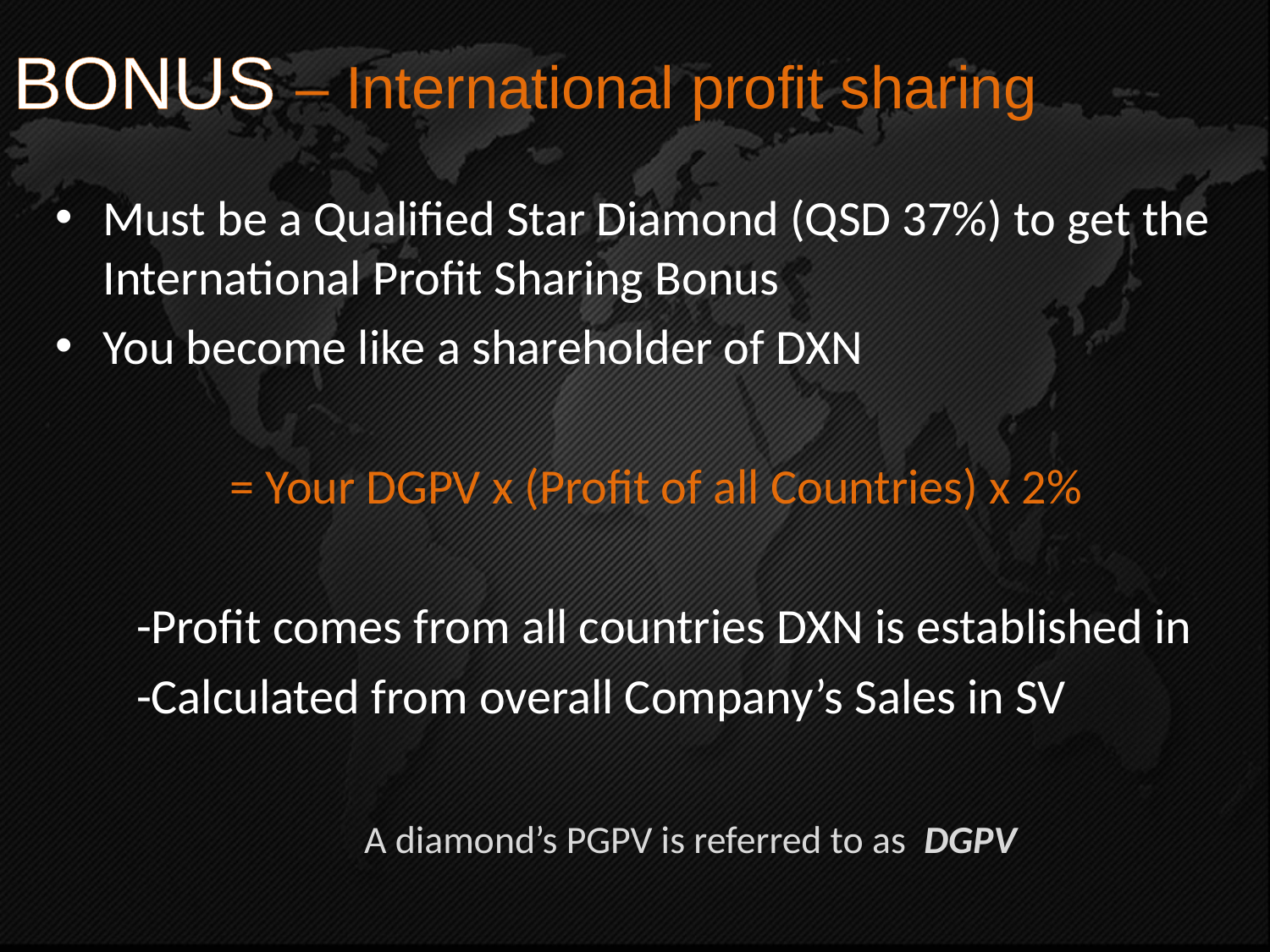

# BONUS – International profit sharing

Must be a Qualified Star Diamond (QSD 37%) to get the International Profit Sharing Bonus
You become like a shareholder of DXN

= Your DGPV x (Profit of all Countries) x 2%

	   -Profit comes from all countries DXN is established in
	   -Calculated from overall Company’s Sales in SV

		            A diamond’s PGPV is referred to as  DGPV